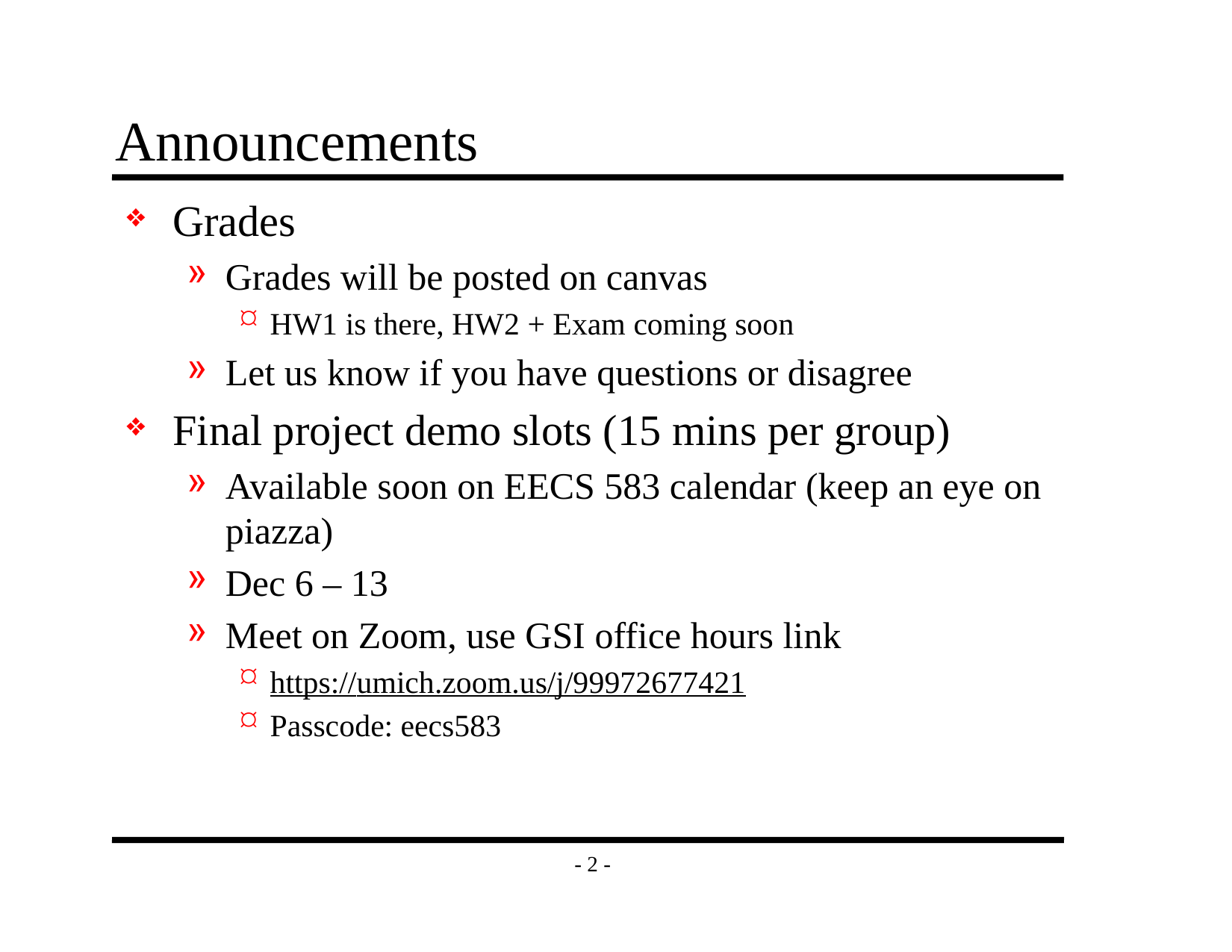

# Announcements
Grades
Grades will be posted on canvas
HW1 is there, HW2 + Exam coming soon
Let us know if you have questions or disagree
Final project demo slots (15 mins per group)
Available soon on EECS 583 calendar (keep an eye on piazza)
Dec 6 – 13
Meet on Zoom, use GSI office hours link
https://umich.zoom.us/j/99972677421
Passcode: eecs583